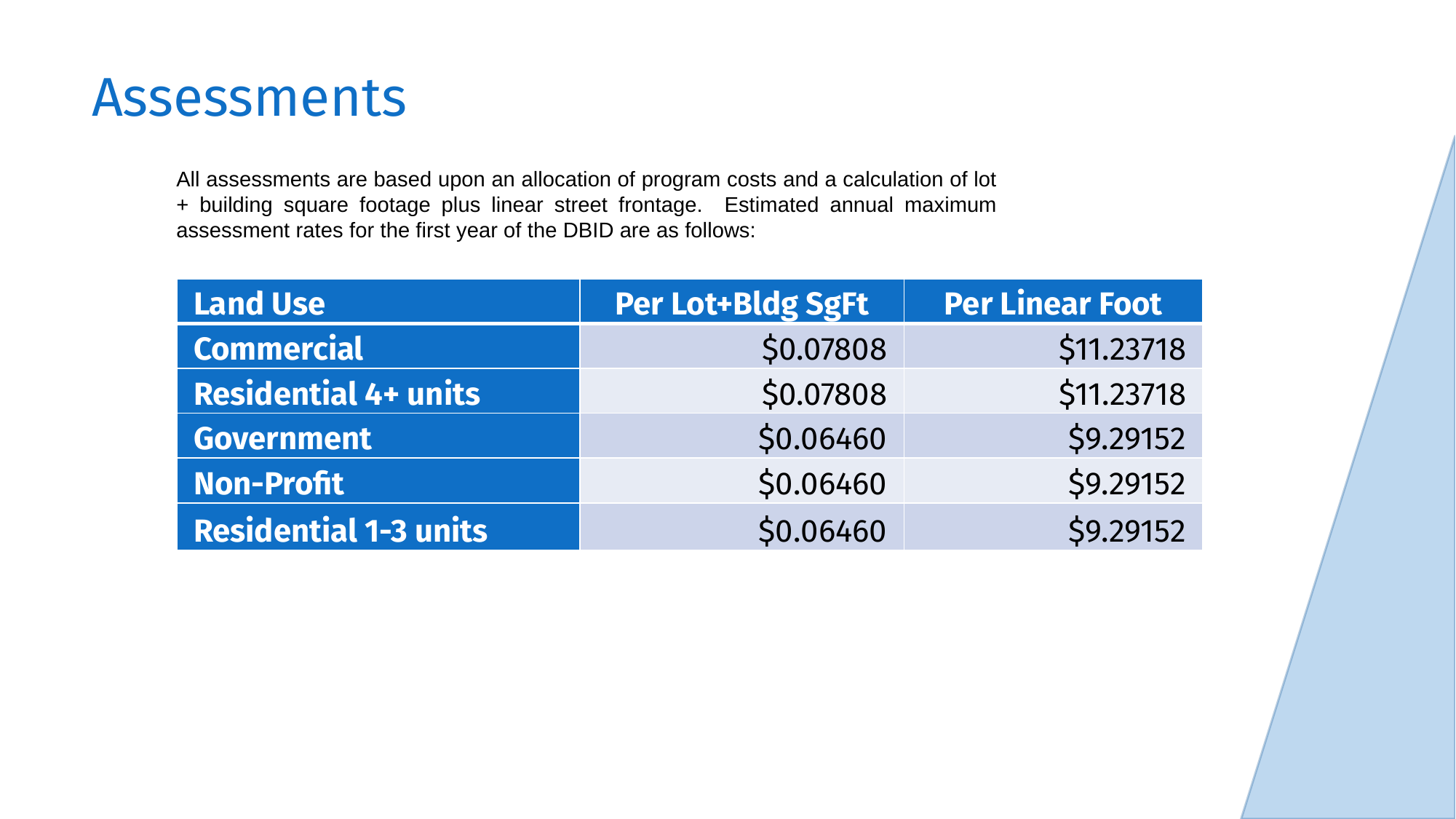

# Assessments

All assessments are based upon an allocation of program costs and a calculation of lot + building square footage plus linear street frontage.  Estimated annual maximum assessment rates for the first year of the DBID are as follows:
| Land Use | Per Lot+Bldg SgFt | Per Linear Foot |
| --- | --- | --- |
| Commercial | $0.07808 | $11.23718 |
| Residential 4+ units | $0.07808 | $11.23718 |
| Government | $0.06460 | $9.29152 |
| Non-Profit | $0.06460 | $9.29152 |
| Residential 1-3 units | $0.06460 | $9.29152 |